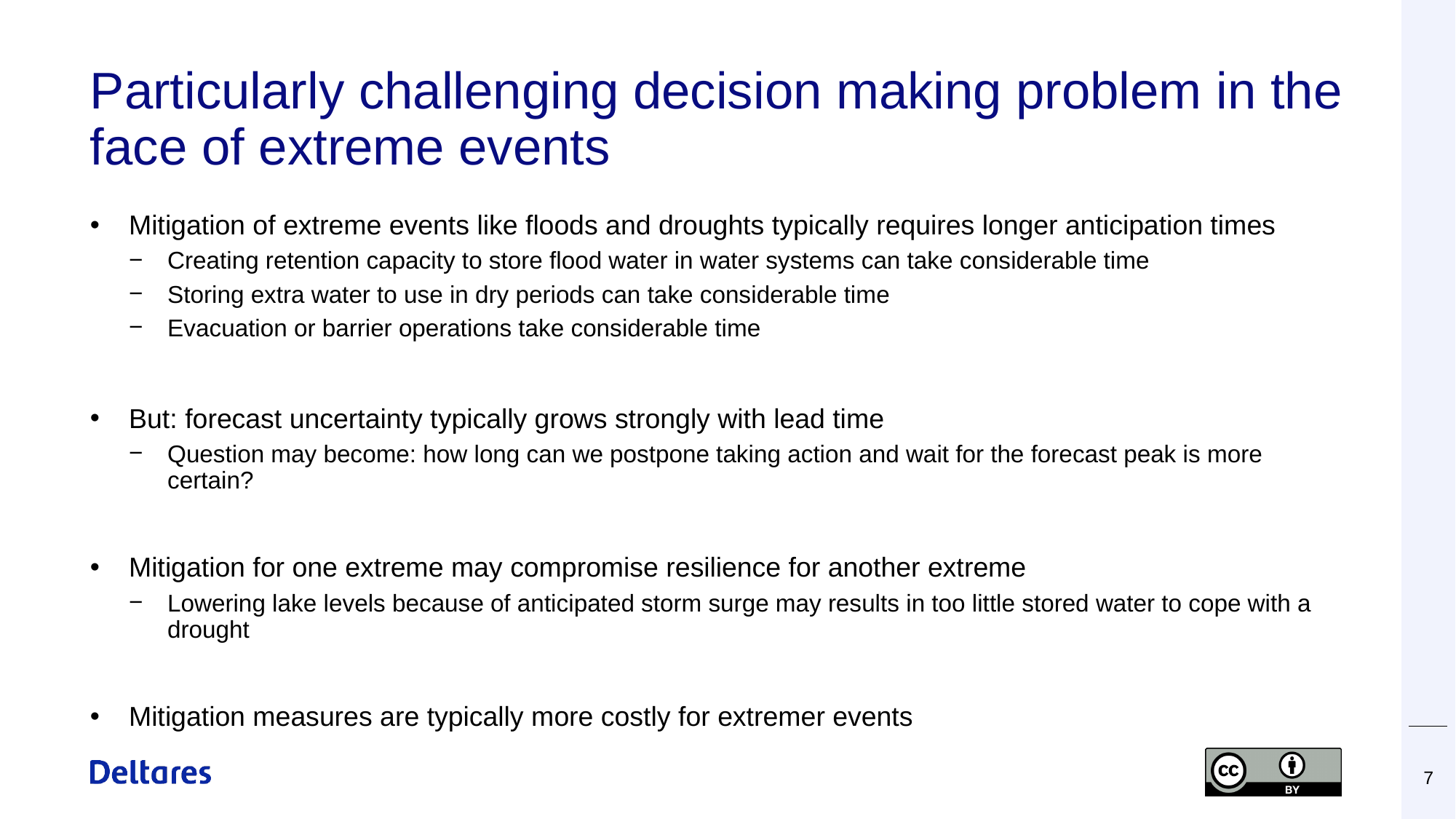

# Particularly challenging decision making problem in the face of extreme events
Mitigation of extreme events like floods and droughts typically requires longer anticipation times
Creating retention capacity to store flood water in water systems can take considerable time
Storing extra water to use in dry periods can take considerable time
Evacuation or barrier operations take considerable time

But: forecast uncertainty typically grows strongly with lead time
Question may become: how long can we postpone taking action and wait for the forecast peak is more certain?

Mitigation for one extreme may compromise resilience for another extreme
Lowering lake levels because of anticipated storm surge may results in too little stored water to cope with a drought

Mitigation measures are typically more costly for extremer events

7